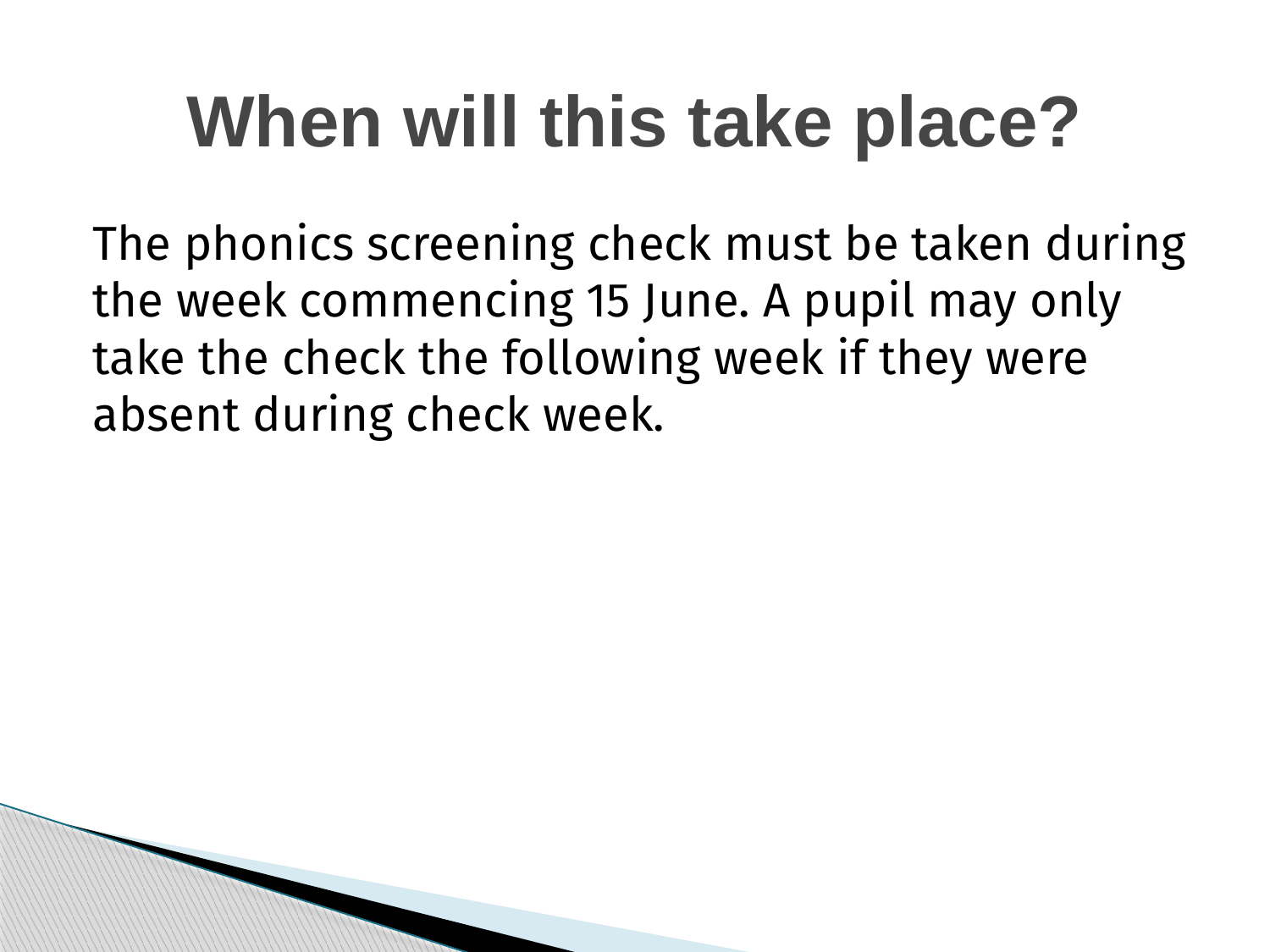

# When will this take place?
The phonics screening check must be taken during the week commencing 15 June. A pupil may only take the check the following week if they were absent during check week.